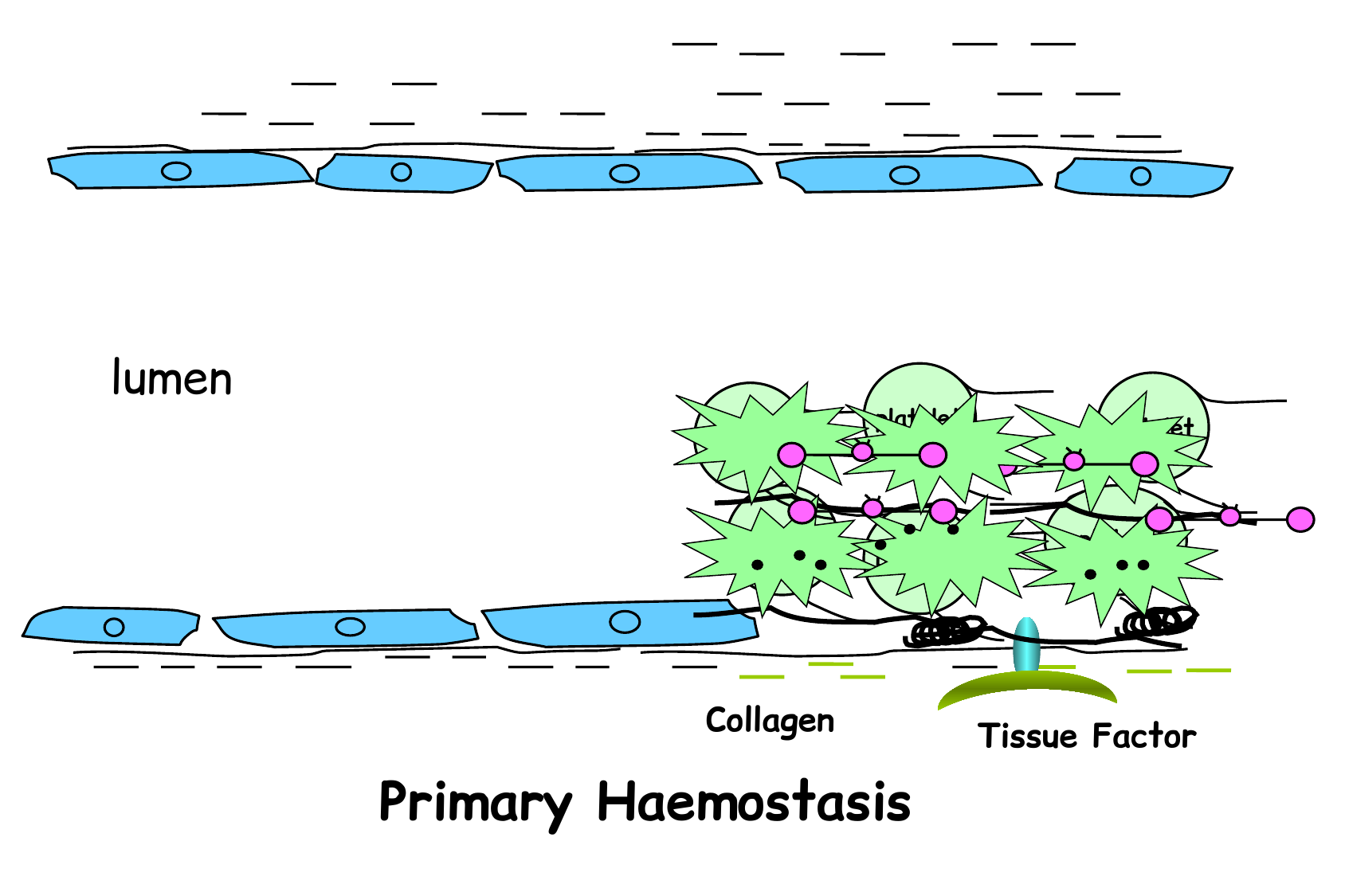

lumen

platelet

platelet

platelet

platelet

platelet

platelet

Collagen
Tissue Factor
Primary Haemostasis